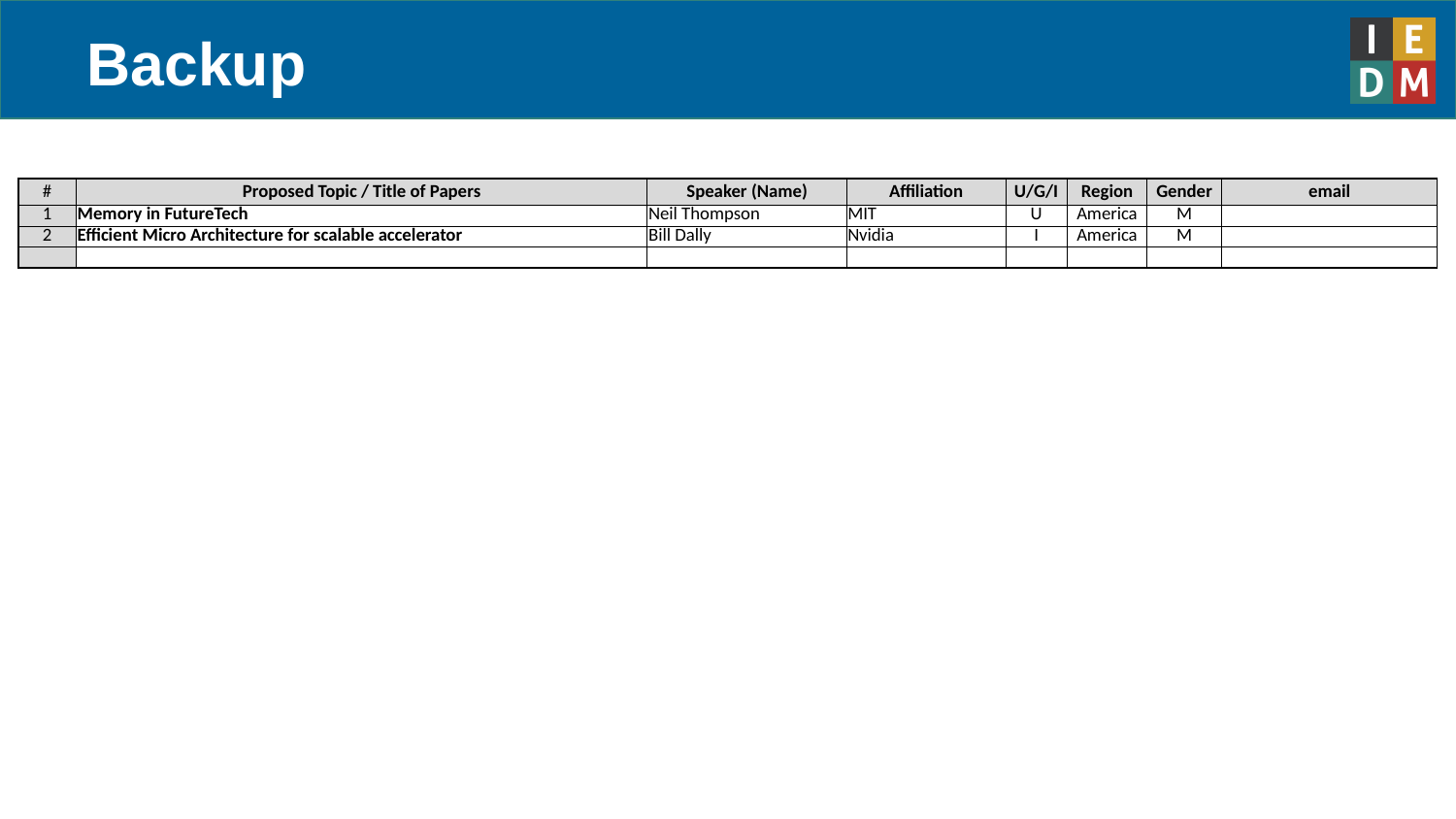

# Backup
| # | Proposed Topic / Title of Papers | Speaker (Name) | Affiliation | U/G/I | Region | Gender | email |
| --- | --- | --- | --- | --- | --- | --- | --- |
| 1 | Memory in FutureTech | Neil Thompson | MIT | U | America | M |  |
| 2 | Efficient Micro Architecture for scalable accelerator | Bill Dally | Nvidia | I | America | M |  |
|  |  |  |  |  |  |  |  |